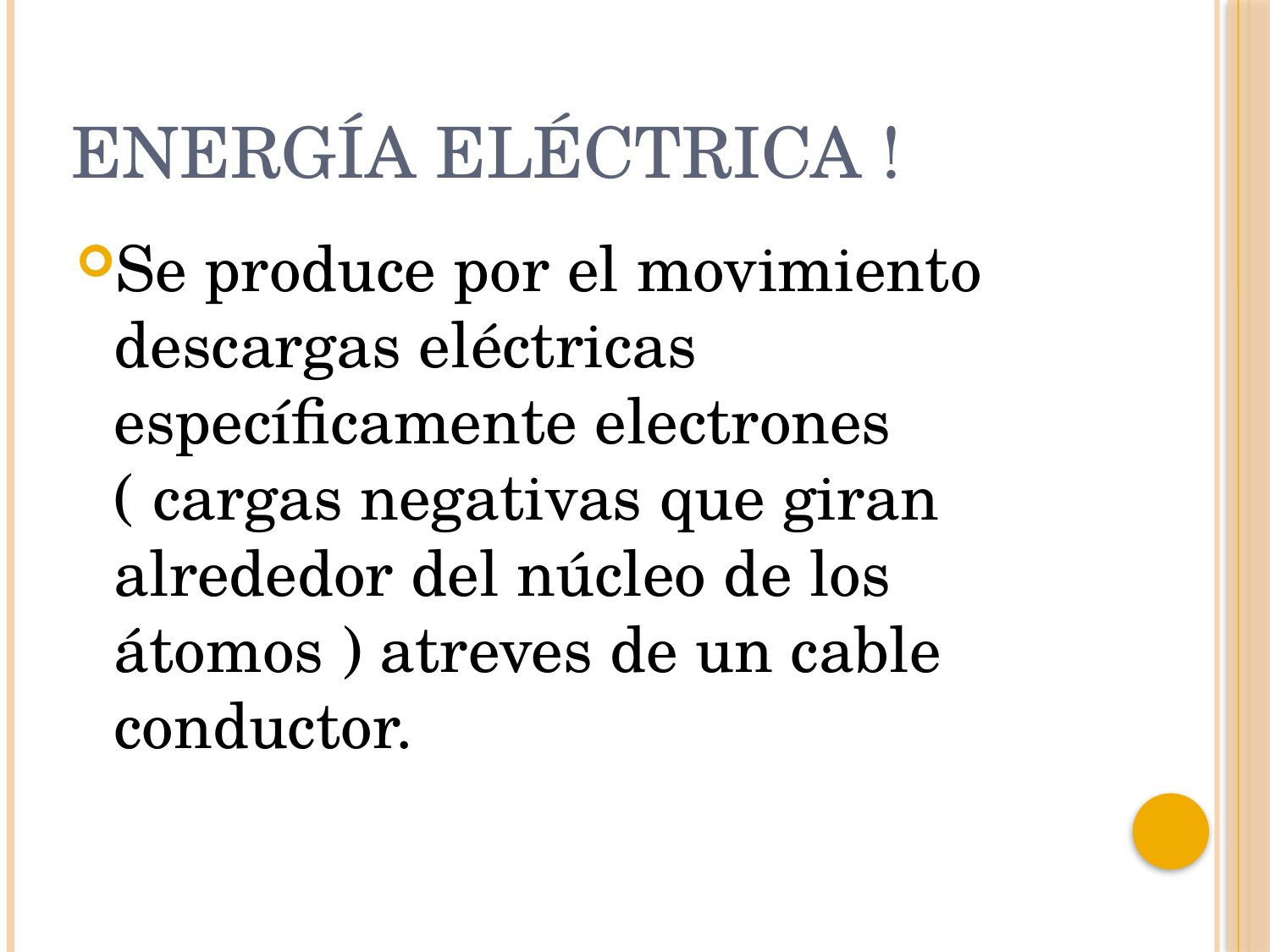

# Energía eléctrica !
Se produce por el movimiento descargas eléctricas específicamente electrones ( cargas negativas que giran alrededor del núcleo de los átomos ) atreves de un cable conductor.